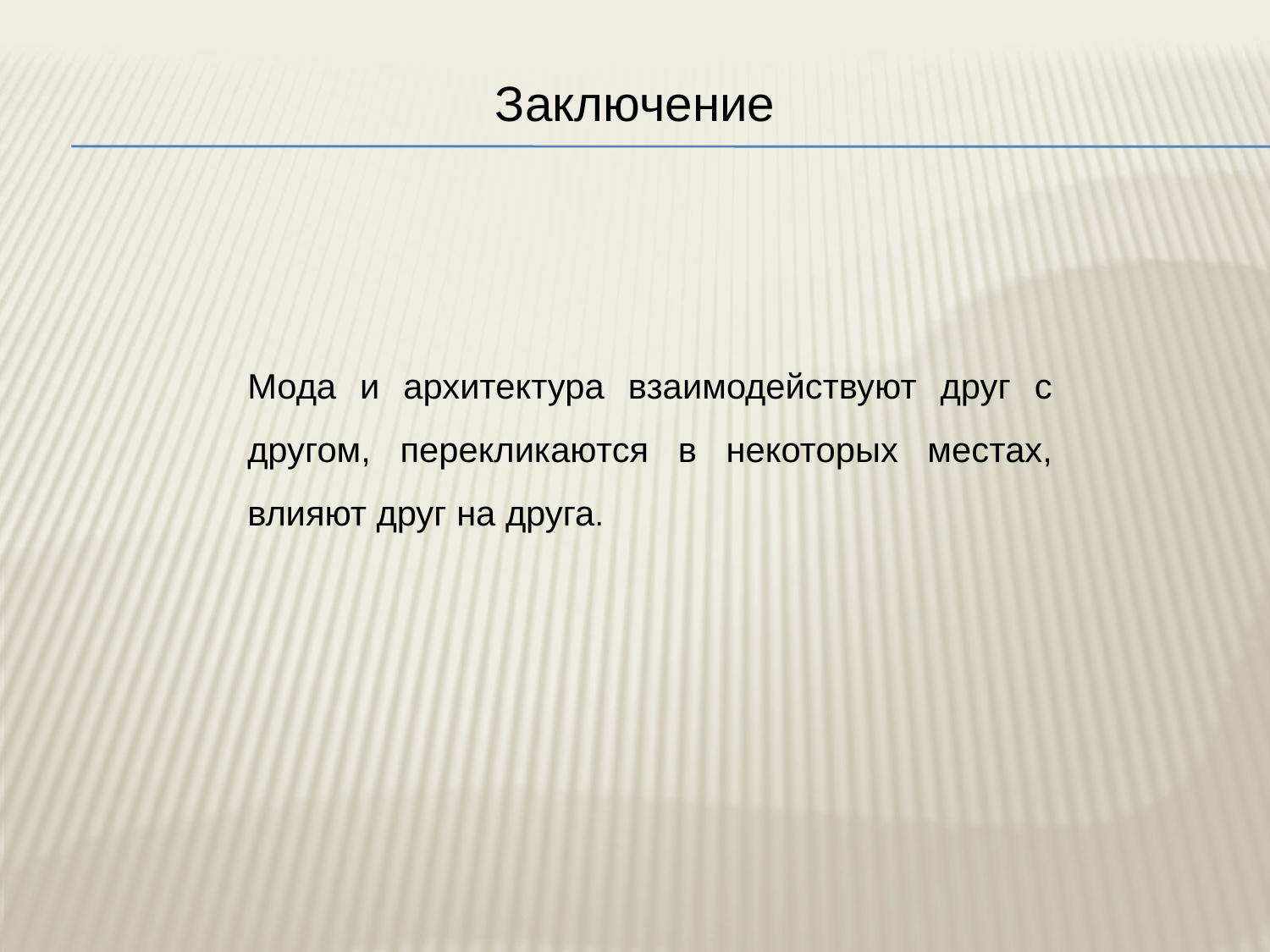

Заключение
Мода и архитектура взаимодействуют друг с другом, перекликаются в некоторых местах, влияют друг на друга.